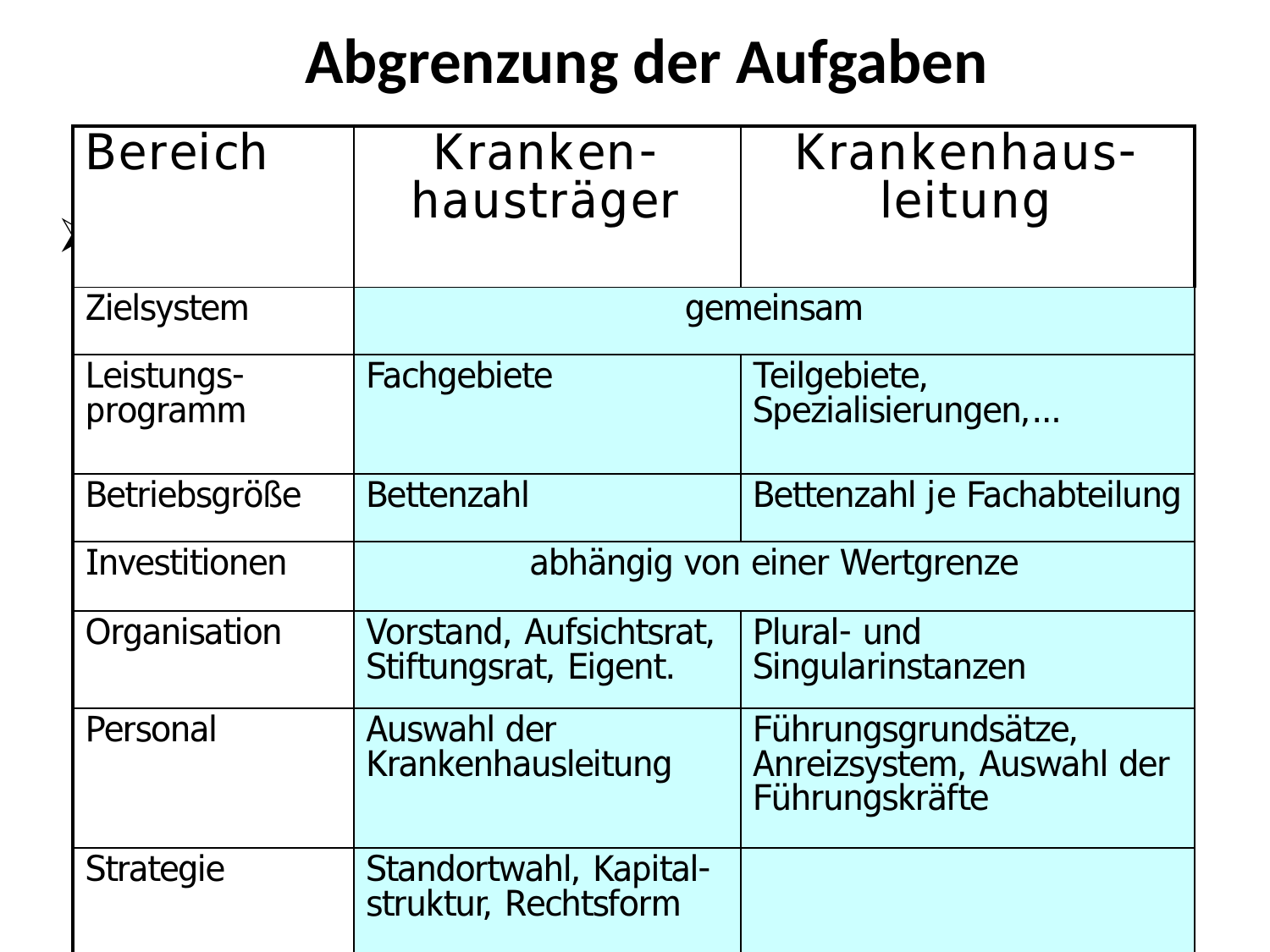

# Abgrenzung der Aufgaben
| Bereich | Kranken-hausträger | Krankenhaus-leitung |
| --- | --- | --- |
| Zielsystem | gemeinsam |  |
| Leistungs-programm | Fachgebiete | Teilgebiete, Spezialisierungen,… |
| Betriebsgröße | Bettenzahl | Bettenzahl je Fachabteilung |
| Investitionen | abhängig von einer Wertgrenze |  |
| Organisation | Vorstand, Aufsichtsrat, Stiftungsrat, Eigent. | Plural- und Singularinstanzen |
| Personal | Auswahl der Krankenhausleitung | Führungsgrundsätze, Anreizsystem, Auswahl der Führungskräfte |
| Strategie | Standortwahl, Kapital-struktur, Rechtsform |  |